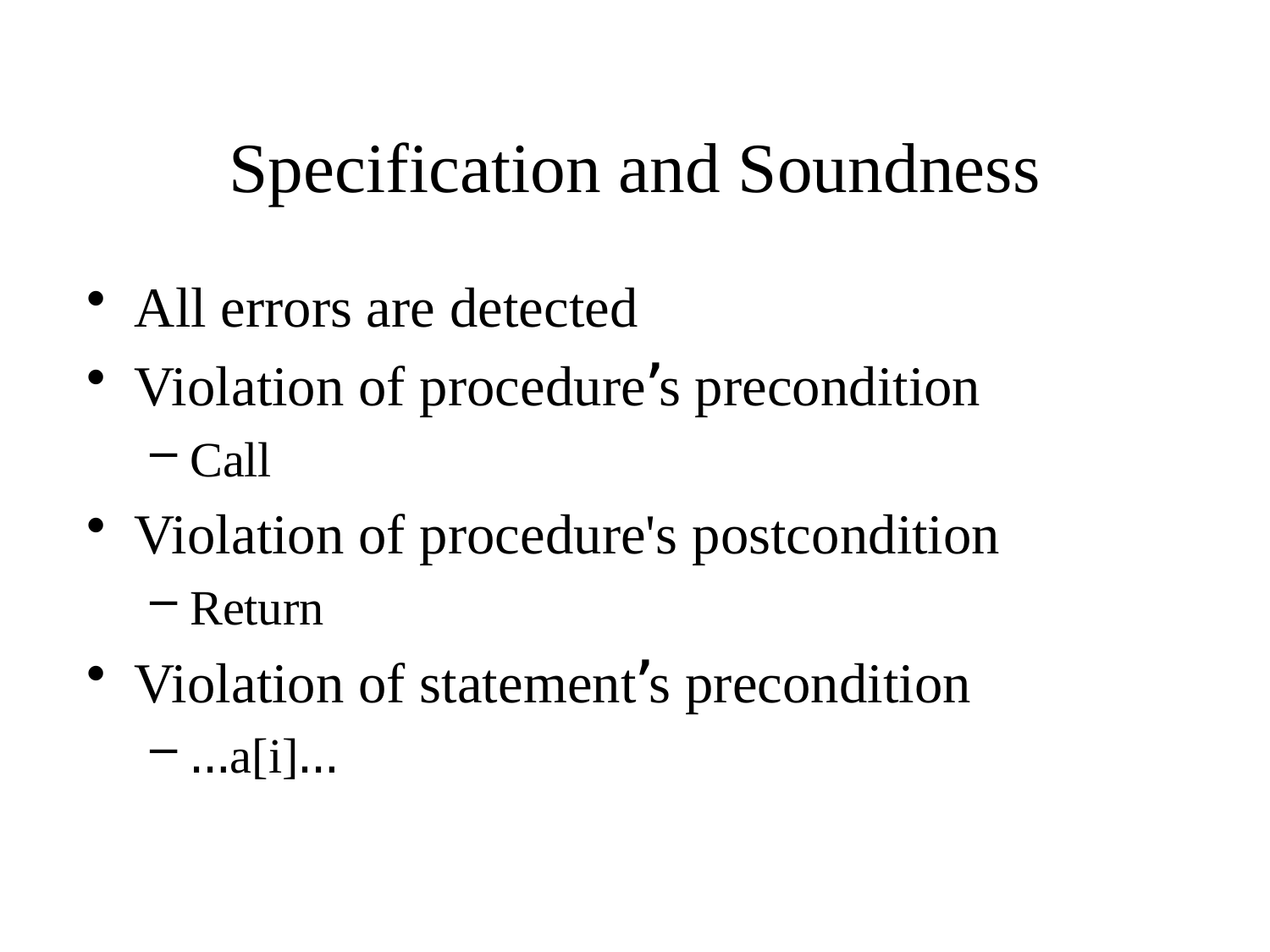

# Specification and Soundness
All errors are detected
Violation of procedure’s precondition
Call
Violation of procedure's postcondition
Return
Violation of statement’s precondition
…a[i]…